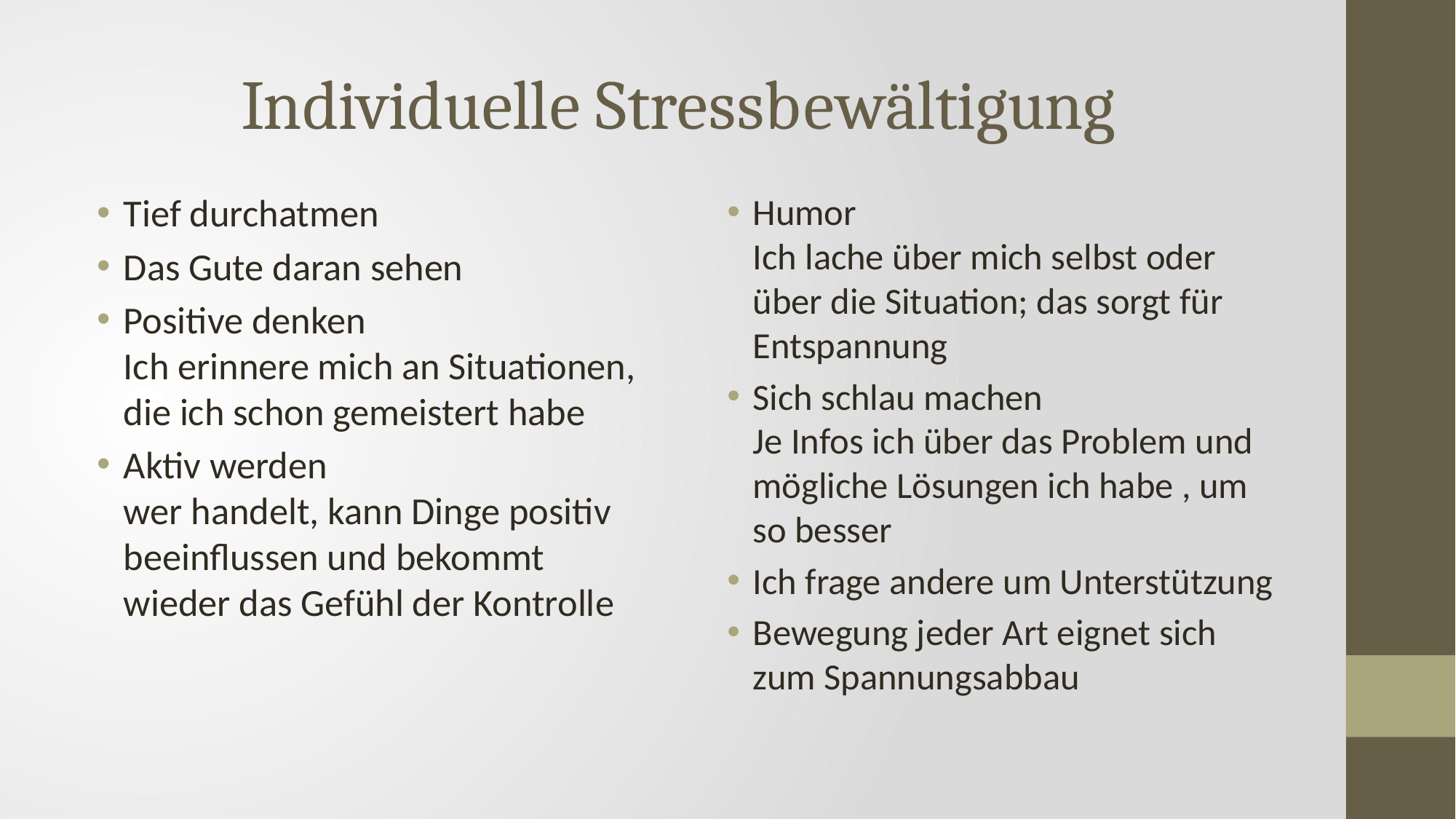

# Individuelle Stressbewältigung
Tief durchatmen
Das Gute daran sehen
Positive denken
Ich erinnere mich an Situationen, die ich schon gemeistert habe
Aktiv werden
wer handelt, kann Dinge positiv beeinflussen und bekommt wieder das Gefühl der Kontrolle
Humor
Ich lache über mich selbst oder über die Situation; das sorgt für Entspannung
Sich schlau machen
Je Infos ich über das Problem und mögliche Lösungen ich habe , um so besser
Ich frage andere um Unterstützung
Bewegung jeder Art eignet sich zum Spannungsabbau